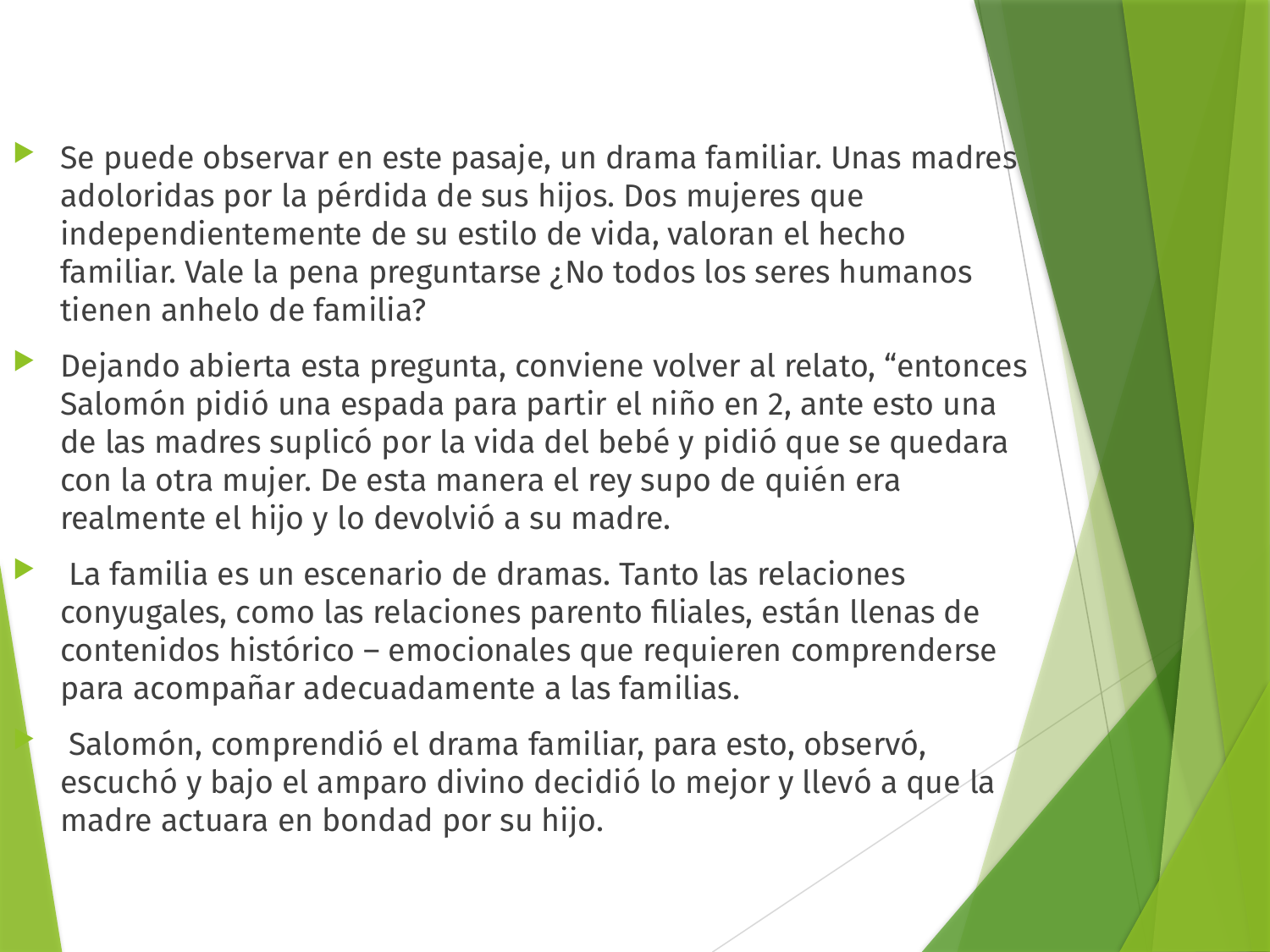

#
Se puede observar en este pasaje, un drama familiar. Unas madres adoloridas por la pérdida de sus hijos. Dos mujeres que independientemente de su estilo de vida, valoran el hecho familiar. Vale la pena preguntarse ¿No todos los seres humanos tienen anhelo de familia?
Dejando abierta esta pregunta, conviene volver al relato, “entonces Salomón pidió una espada para partir el niño en 2, ante esto una de las madres suplicó por la vida del bebé y pidió que se quedara con la otra mujer. De esta manera el rey supo de quién era realmente el hijo y lo devolvió a su madre.
 La familia es un escenario de dramas. Tanto las relaciones conyugales, como las relaciones parento filiales, están llenas de contenidos histórico – emocionales que requieren comprenderse para acompañar adecuadamente a las familias.
 Salomón, comprendió el drama familiar, para esto, observó, escuchó y bajo el amparo divino decidió lo mejor y llevó a que la madre actuara en bondad por su hijo.